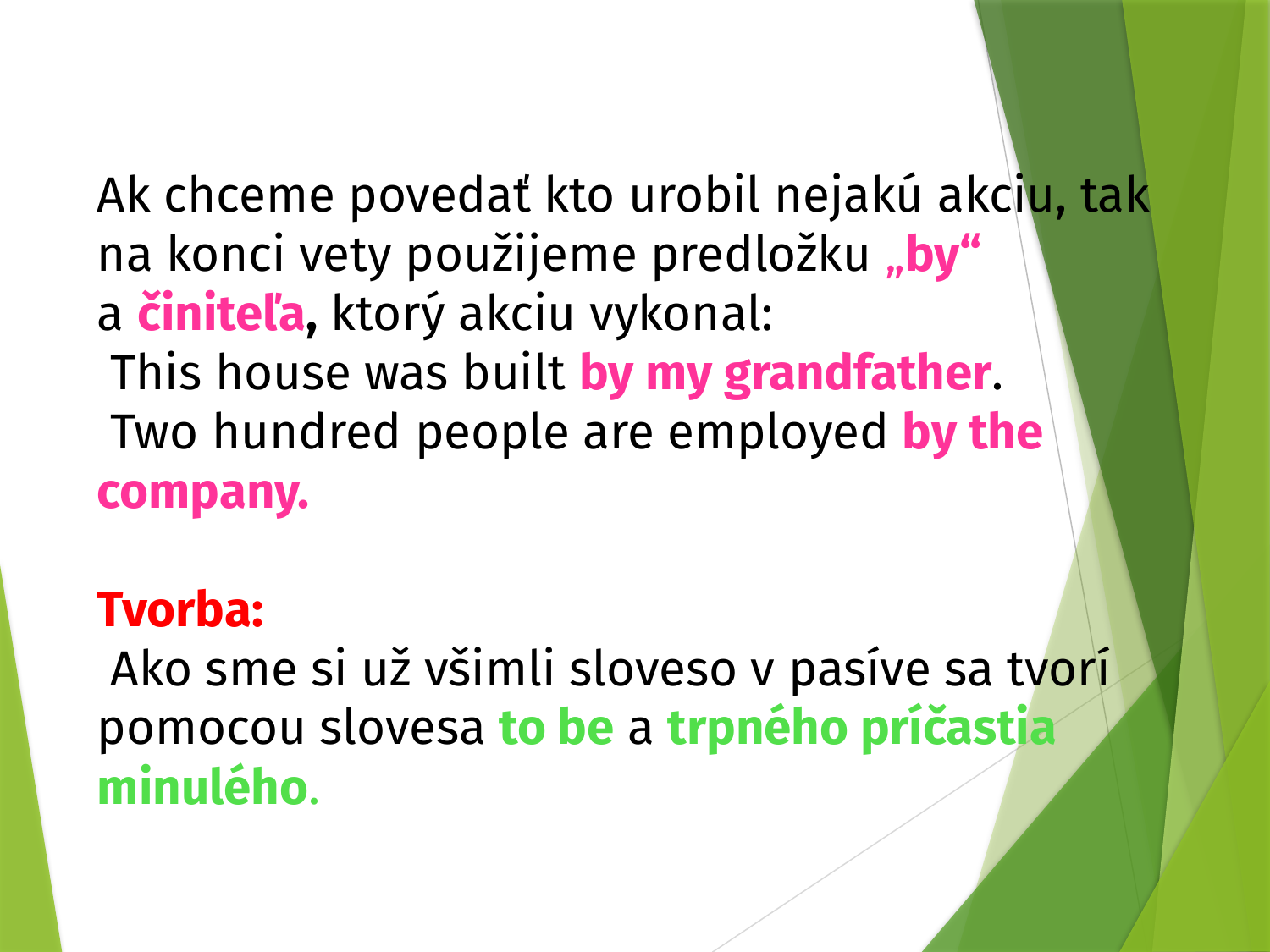

Ak chceme povedať kto urobil nejakú akciu, tak na konci vety použijeme predložku „by“ a činiteľa, ktorý akciu vykonal:
 This house was built by my grandfather.
 Two hundred people are employed by the company.

Tvorba:
 Ako sme si už všimli sloveso v pasíve sa tvorí pomocou slovesa to be a trpného príčastia minulého.